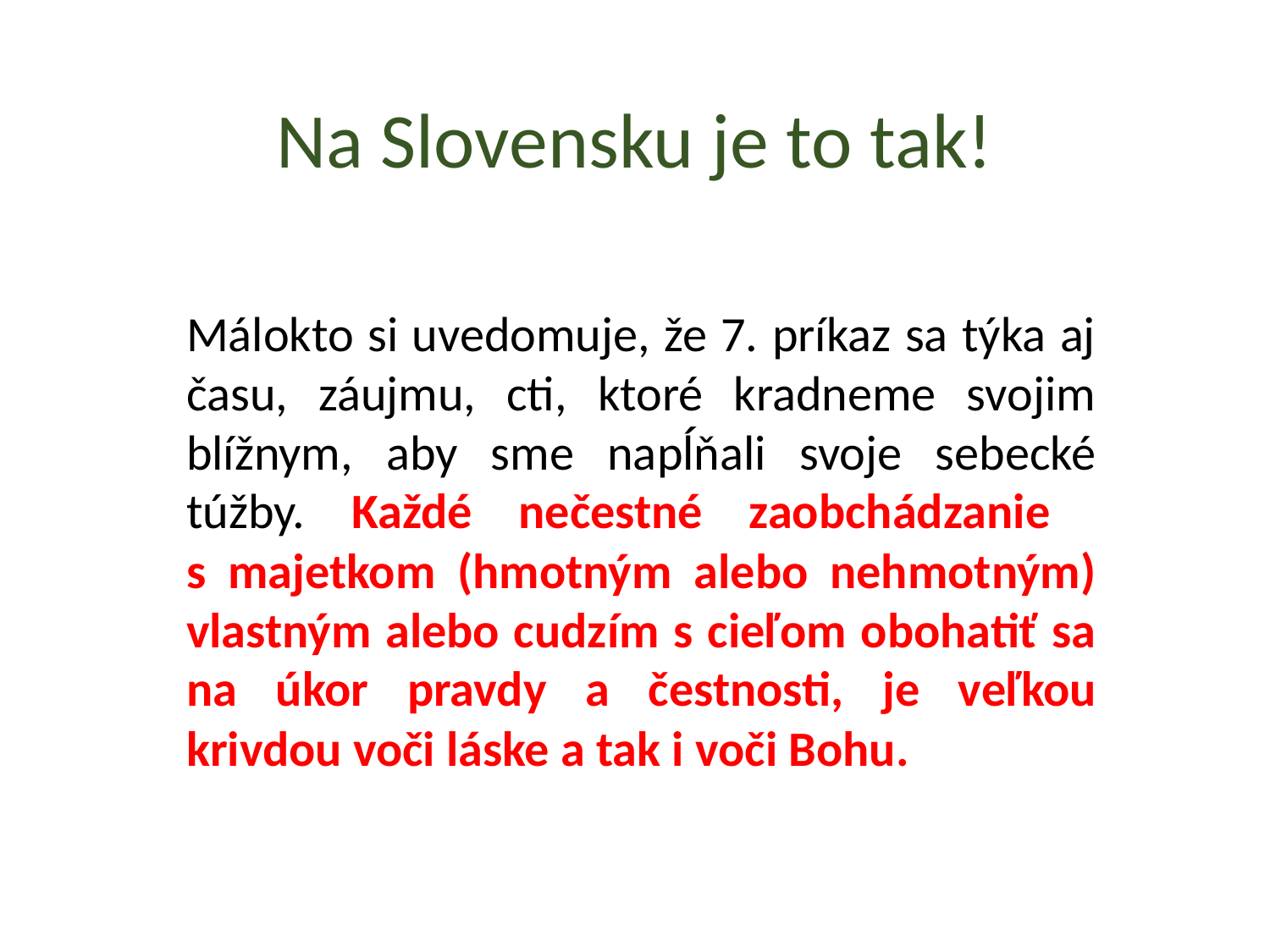

# Na Slovensku je to tak!
Málokto si uvedomuje, že 7. príkaz sa týka aj času, záujmu, cti, ktoré kradneme svojim blížnym, aby sme napĺňali svoje sebecké túžby. Každé nečestné zaobchádzanie
s majetkom (hmotným alebo nehmotným) vlastným alebo cudzím s cieľom obohatiť sa na úkor pravdy a čestnosti, je veľkou krivdou voči láske a tak i voči Bohu.